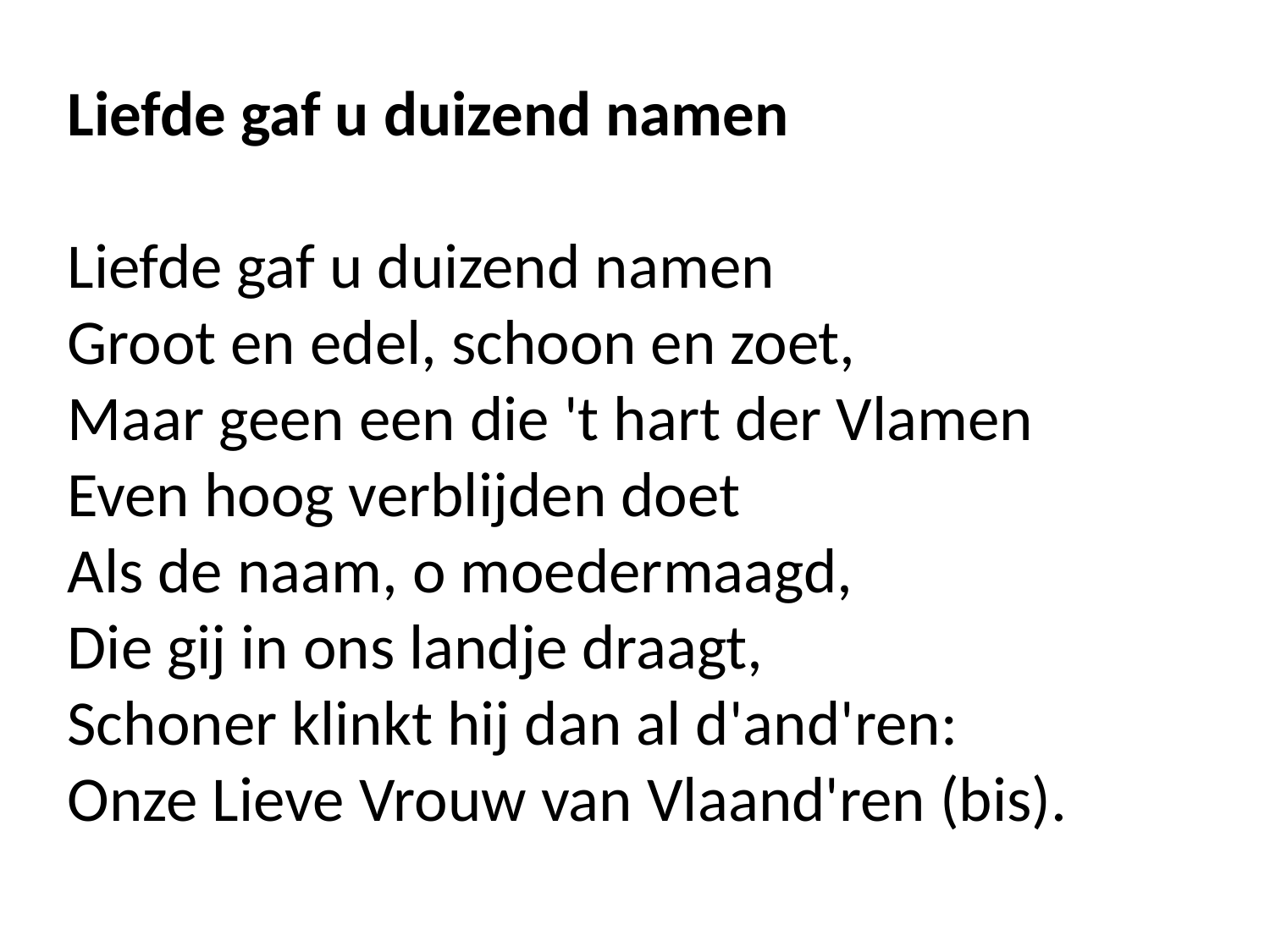

Liefde gaf u duizend namen

Liefde gaf u duizend namen
Groot en edel, schoon en zoet,
Maar geen een die 't hart der Vlamen
Even hoog verblijden doet
Als de naam, o moedermaagd,
Die gij in ons landje draagt,
Schoner klinkt hij dan al d'and'ren:
Onze Lieve Vrouw van Vlaand'ren (bis).